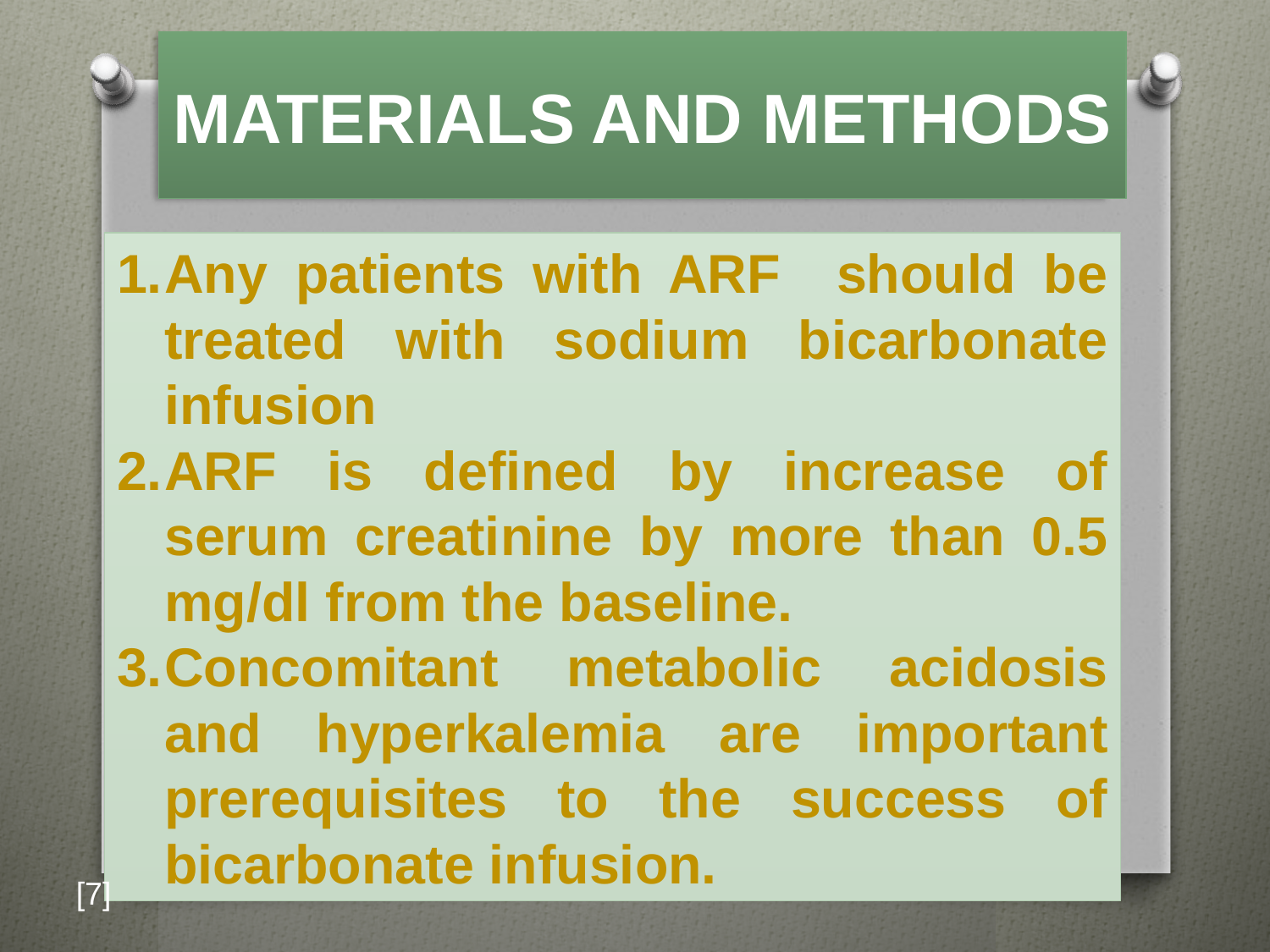

# MATERIALS AND METHODS
Any patients with ARF  should be treated with sodium bicarbonate infusion
ARF is defined by increase of serum creatinine by more than 0.5 mg/dl from the baseline.
Concomitant metabolic acidosis and hyperkalemia are important prerequisites to the success of bicarbonate infusion.
[7]